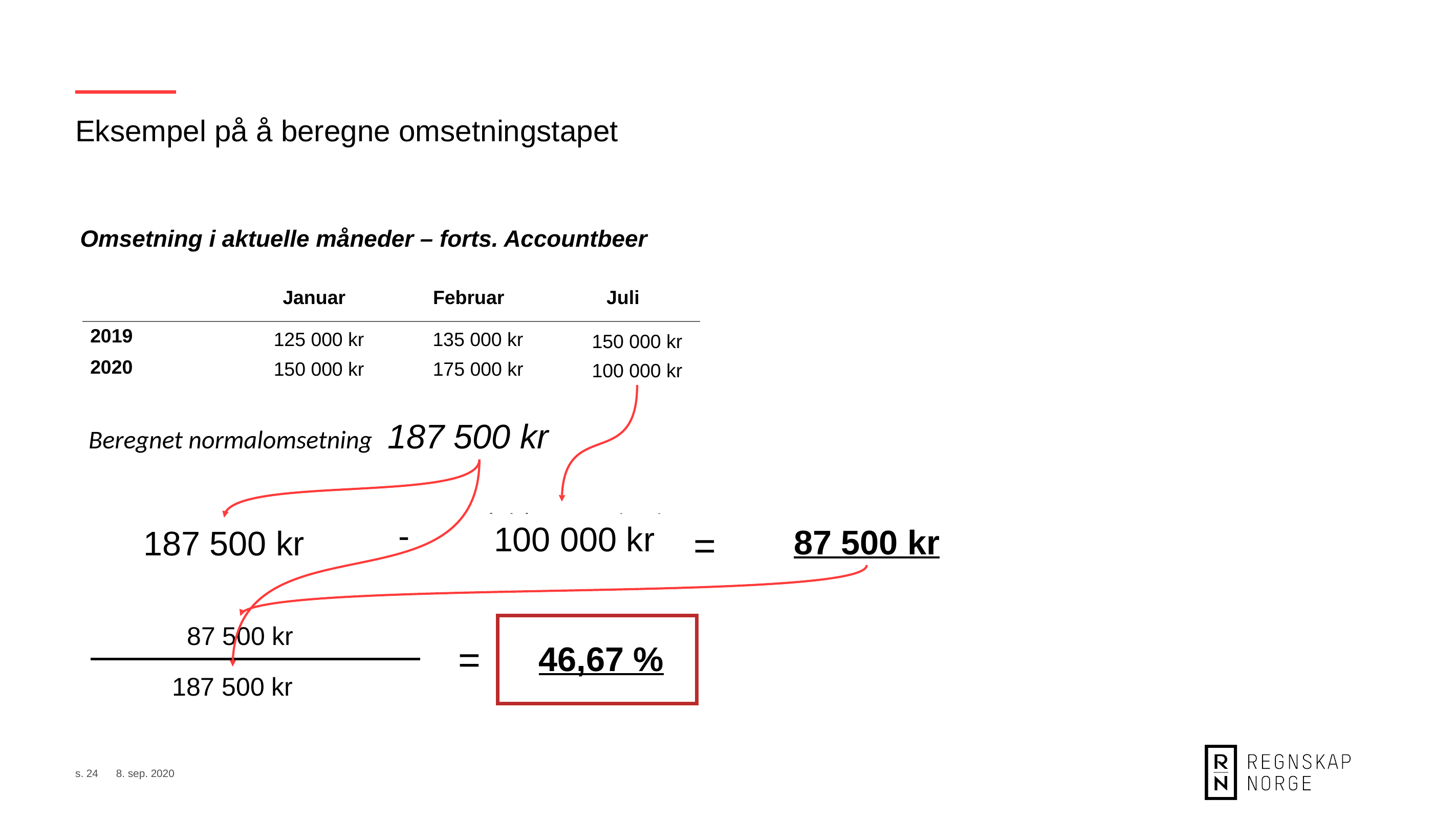

Eksempel på å beregne omsetningstapet
Omsetning i aktuelle måneder – forts. Accountbeer
|  | Januar | Februar | Juli |
| --- | --- | --- | --- |
| 2019 |  |  |  |
| 2020 |  |  |  |
125 000 kr
135 000 kr
150 000 kr
150 000 kr
175 000 kr
100 000 kr
187 500 kr
Beregnet normalomsetning
-
Faktisk omsetning i tilskuddsmåneden
=
100 000 kr
87 500 kr
187 500 kr
Beregnet normalomsetning
Omsetningstap i kr
Omsetningstap i kr
87 500 kr

=
46,67 %
Omsetningstap i prosent
Beregnet normalomsetning
187 500 kr

s. 24
8. sep. 2020